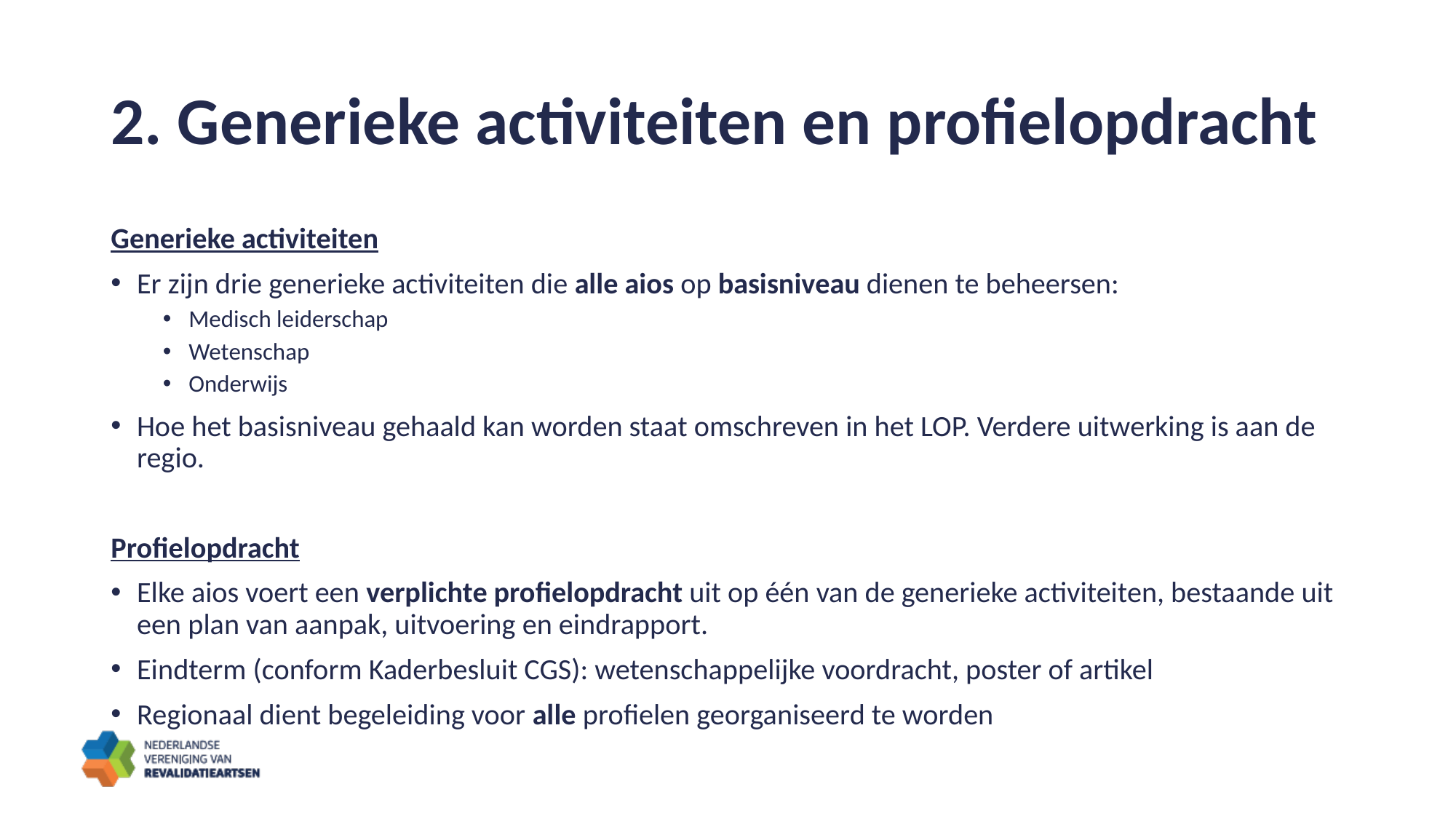

# 2. Generieke activiteiten en profielopdracht
Generieke activiteiten
Er zijn drie generieke activiteiten die alle aios op basisniveau dienen te beheersen:
Medisch leiderschap
Wetenschap
Onderwijs
Hoe het basisniveau gehaald kan worden staat omschreven in het LOP. Verdere uitwerking is aan de regio.

Profielopdracht
Elke aios voert een verplichte profielopdracht uit op één van de generieke activiteiten, bestaande uit een plan van aanpak, uitvoering en eindrapport.
Eindterm (conform Kaderbesluit CGS): wetenschappelijke voordracht, poster of artikel
Regionaal dient begeleiding voor alle profielen georganiseerd te worden